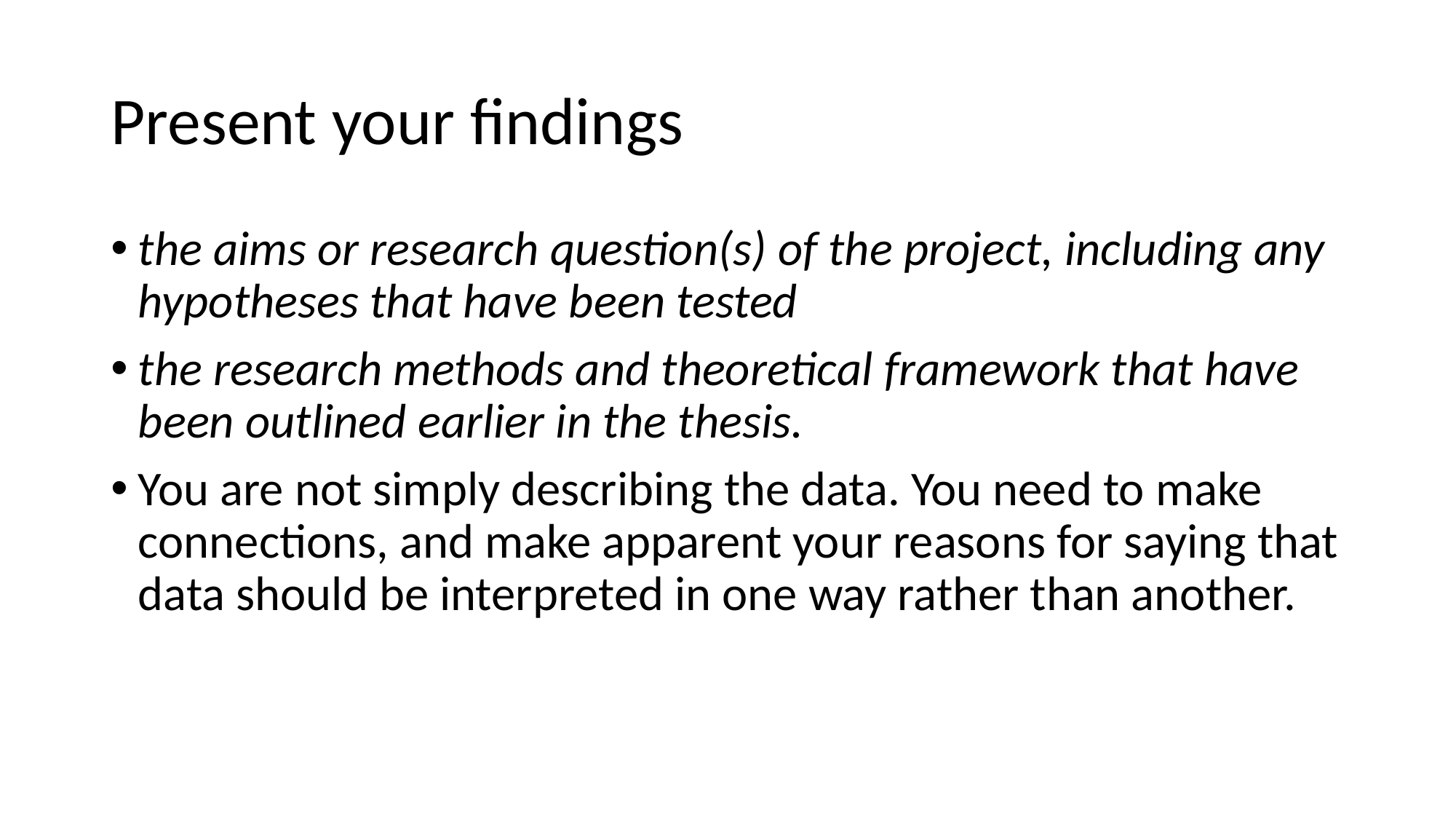

# Present your findings
the aims or research question(s) of the project, including any hypotheses that have been tested
the research methods and theoretical framework that have been outlined earlier in the thesis.
You are not simply describing the data. You need to make connections, and make apparent your reasons for saying that data should be interpreted in one way rather than another.